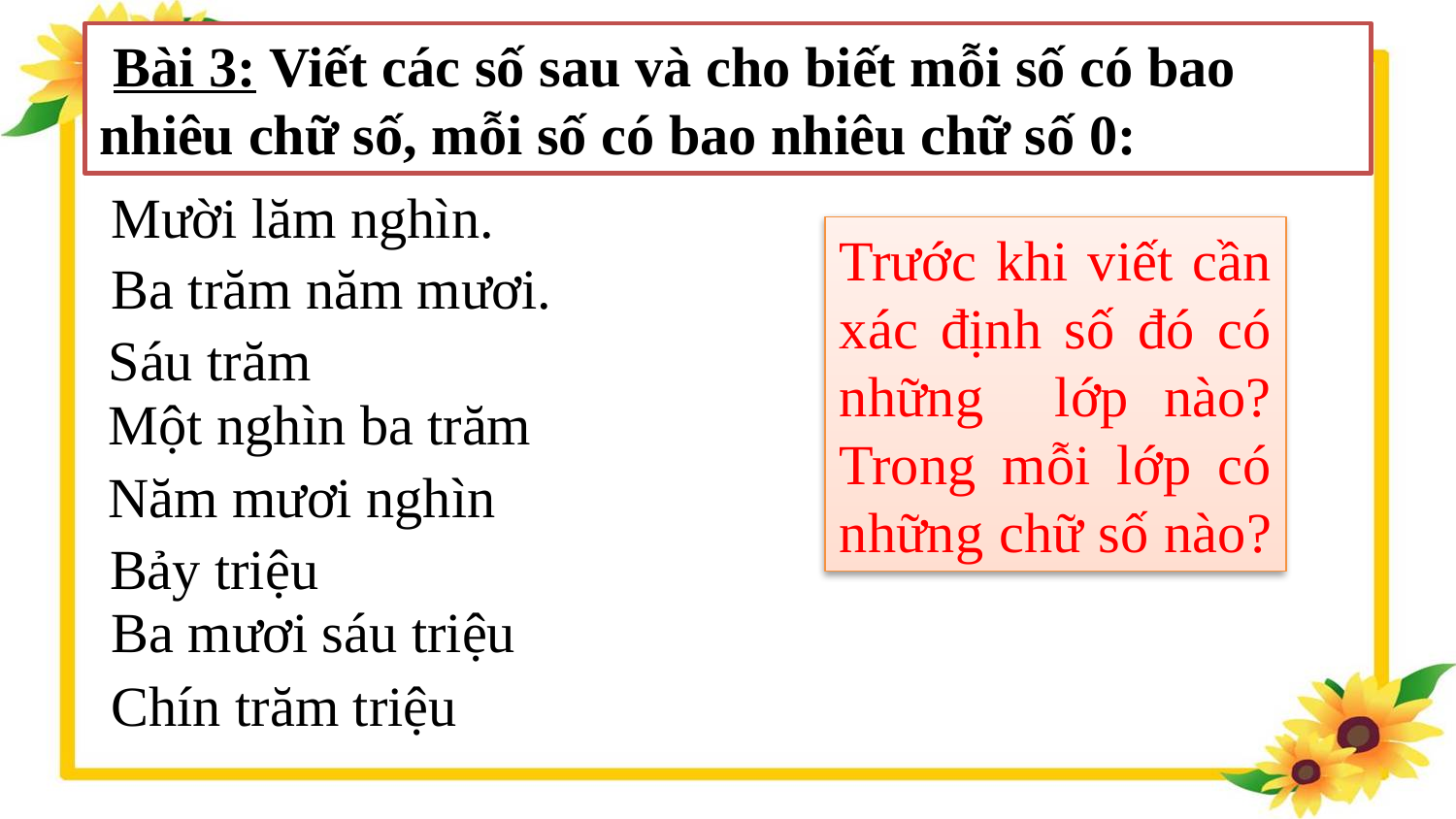

Bài 3: Viết các số sau và cho biết mỗi số có bao nhiêu chữ số, mỗi số có bao nhiêu chữ số 0:
Mười lăm nghìn.
Trước khi viết cần xác định số đó có những  lớp nào? Trong mỗi lớp có những chữ số nào?
Ba trăm năm mươi.
Sáu trăm
Một nghìn ba trăm
Năm mươi nghìn
Bảy triệu
Ba mươi sáu triệu
Chín trăm triệu